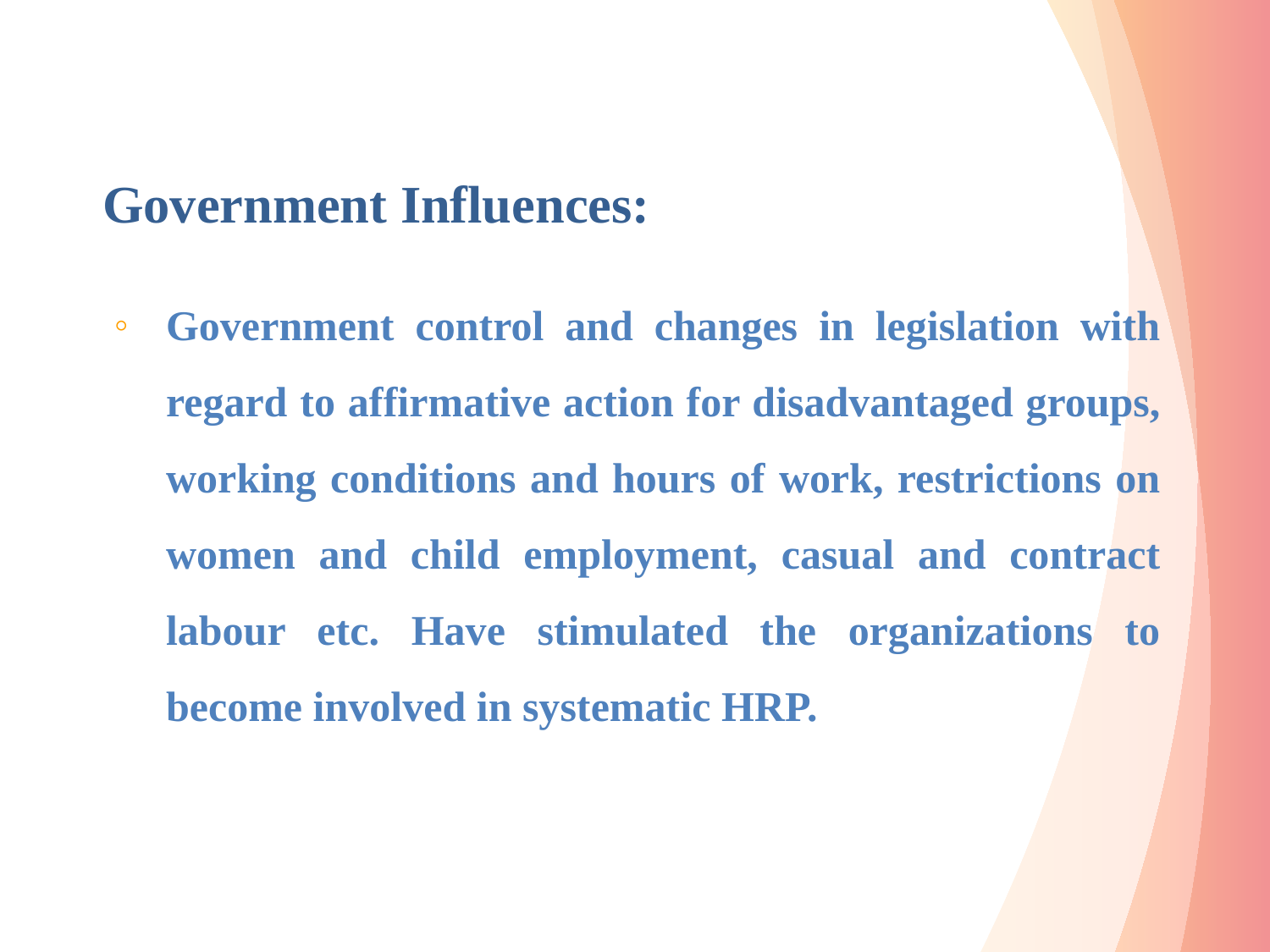

# Government Influences:
Government control and changes in legislation with regard to affirmative action for disadvantaged groups, working conditions and hours of work, restrictions on women and child employment, casual and contract labour etc. Have stimulated the organizations to become involved in systematic HRP.